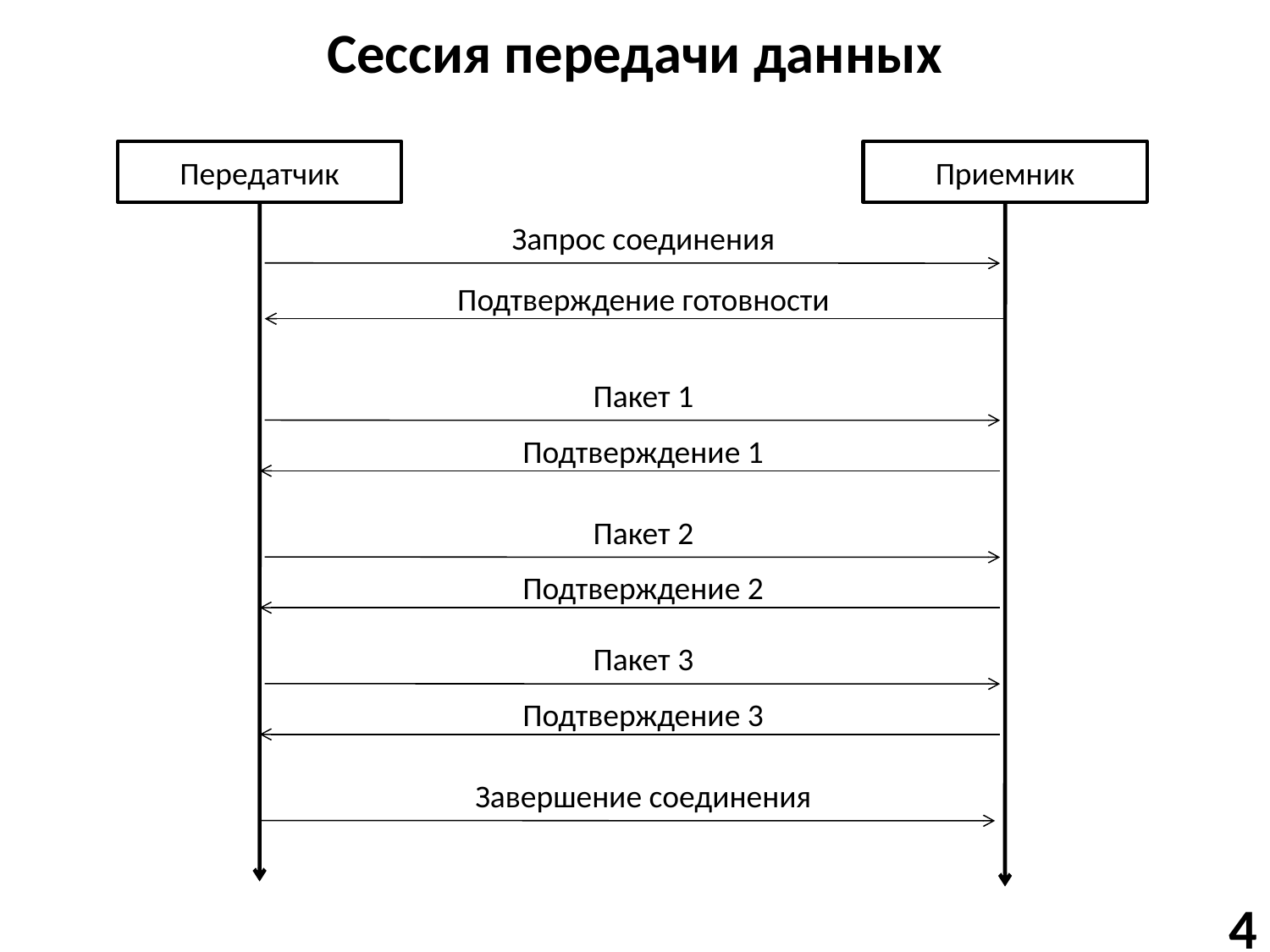

# Сессия передачи данных
Передатчик
Приемник
Запрос соединения
Подтверждение готовности
Пакет 1
Подтверждение 1
Пакет 2
Подтверждение 2
Пакет 3
Подтверждение 3
Завершение соединения
4